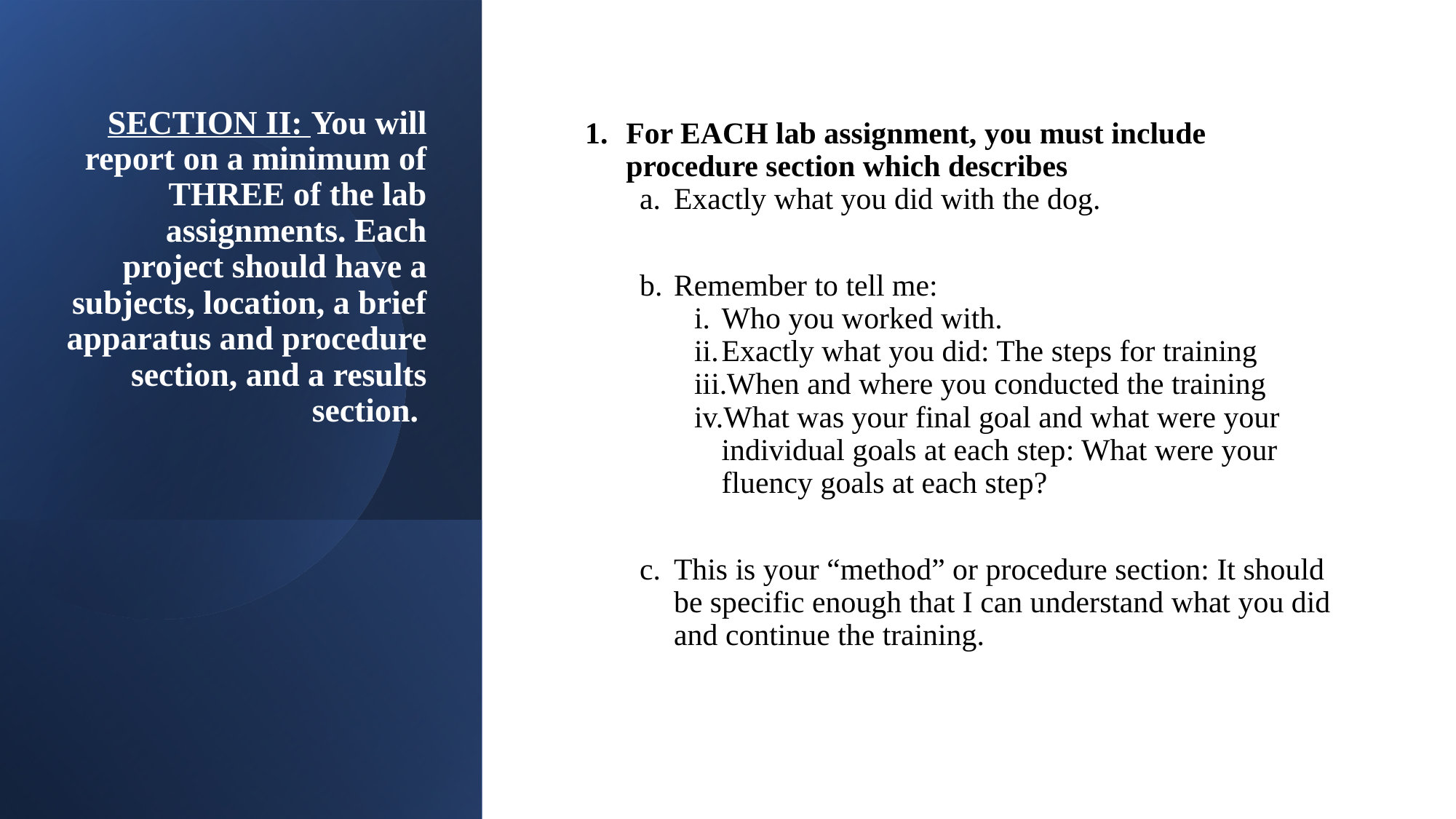

# SECTION II: You will report on a minimum of THREE of the lab assignments. Each project should have a subjects, location, a brief apparatus and procedure section, and a results section.
For EACH lab assignment, you must include procedure section which describes
Exactly what you did with the dog.

Remember to tell me:
Who you worked with.
Exactly what you did: The steps for training
When and where you conducted the training
What was your final goal and what were your individual goals at each step: What were your fluency goals at each step?

This is your “method” or procedure section: It should be specific enough that I can understand what you did and continue the training.